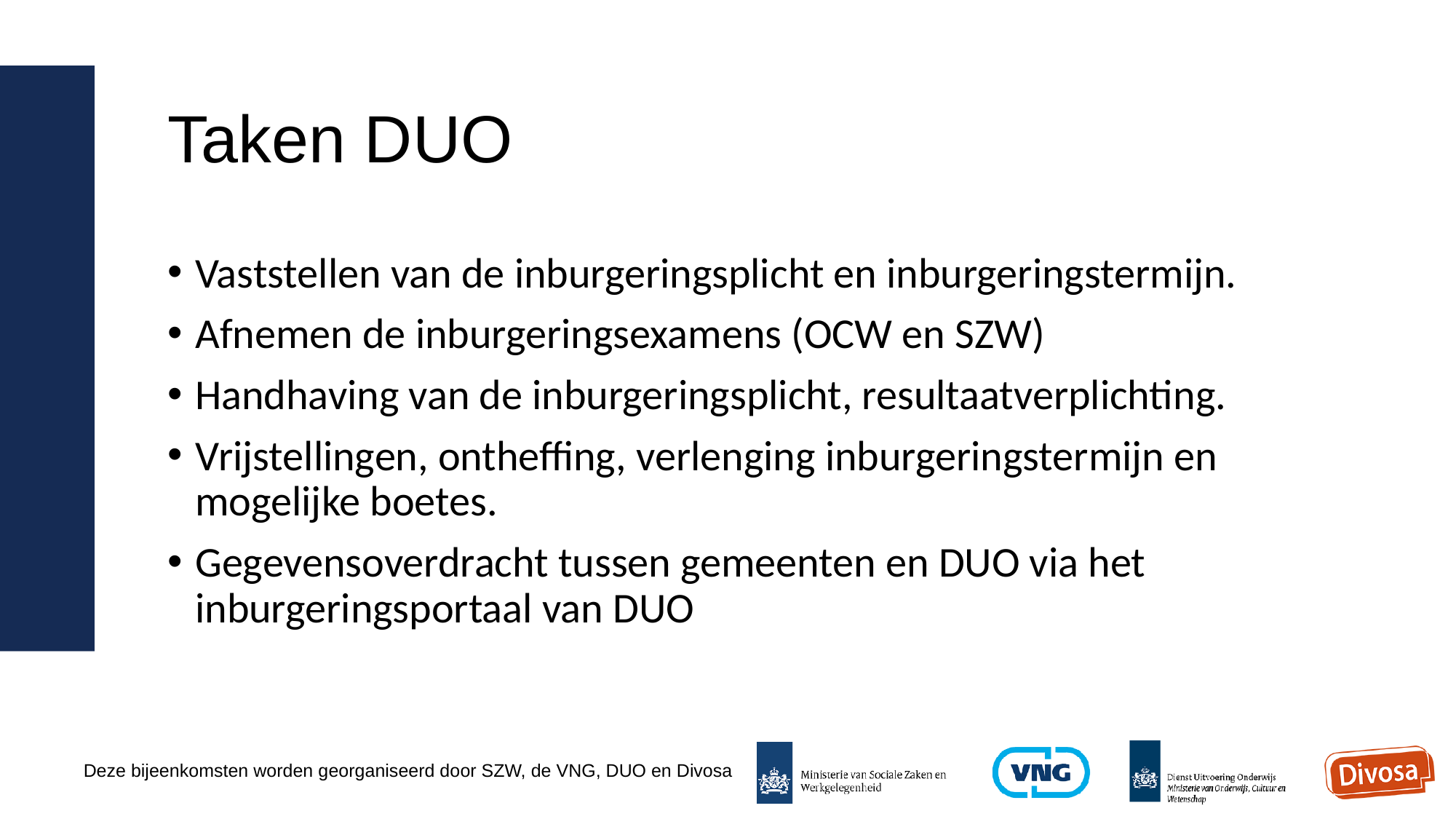

# Taken DUO
Vaststellen van de inburgeringsplicht en inburgeringstermijn.
Afnemen de inburgeringsexamens (OCW en SZW)
Handhaving van de inburgeringsplicht, resultaatverplichting.
Vrijstellingen, ontheffing, verlenging inburgeringstermijn en mogelijke boetes.
Gegevensoverdracht tussen gemeenten en DUO via het inburgeringsportaal van DUO